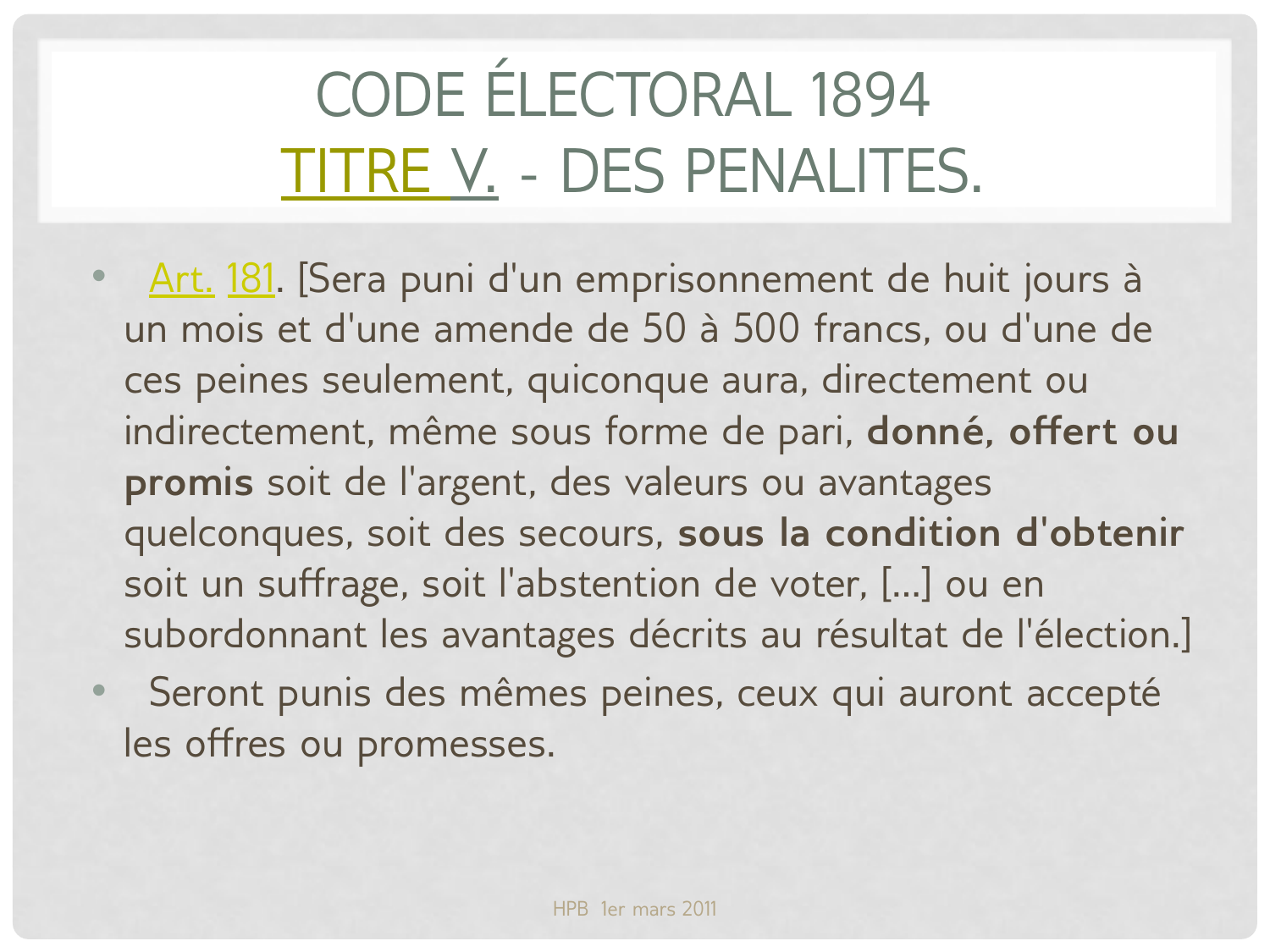

# Code électoral 1894 TITRE V. - DES PENALITES.
  Art. 181. [Sera puni d'un emprisonnement de huit jours à un mois et d'une amende de 50 à 500 francs, ou d'une de ces peines seulement, quiconque aura, directement ou indirectement, même sous forme de pari, donné, offert ou promis soit de l'argent, des valeurs ou avantages quelconques, soit des secours, sous la condition d'obtenir soit un suffrage, soit l'abstention de voter, […] ou en subordonnant les avantages décrits au résultat de l'élection.]
  Seront punis des mêmes peines, ceux qui auront accepté les offres ou promesses.

HPB  1er mars 2011